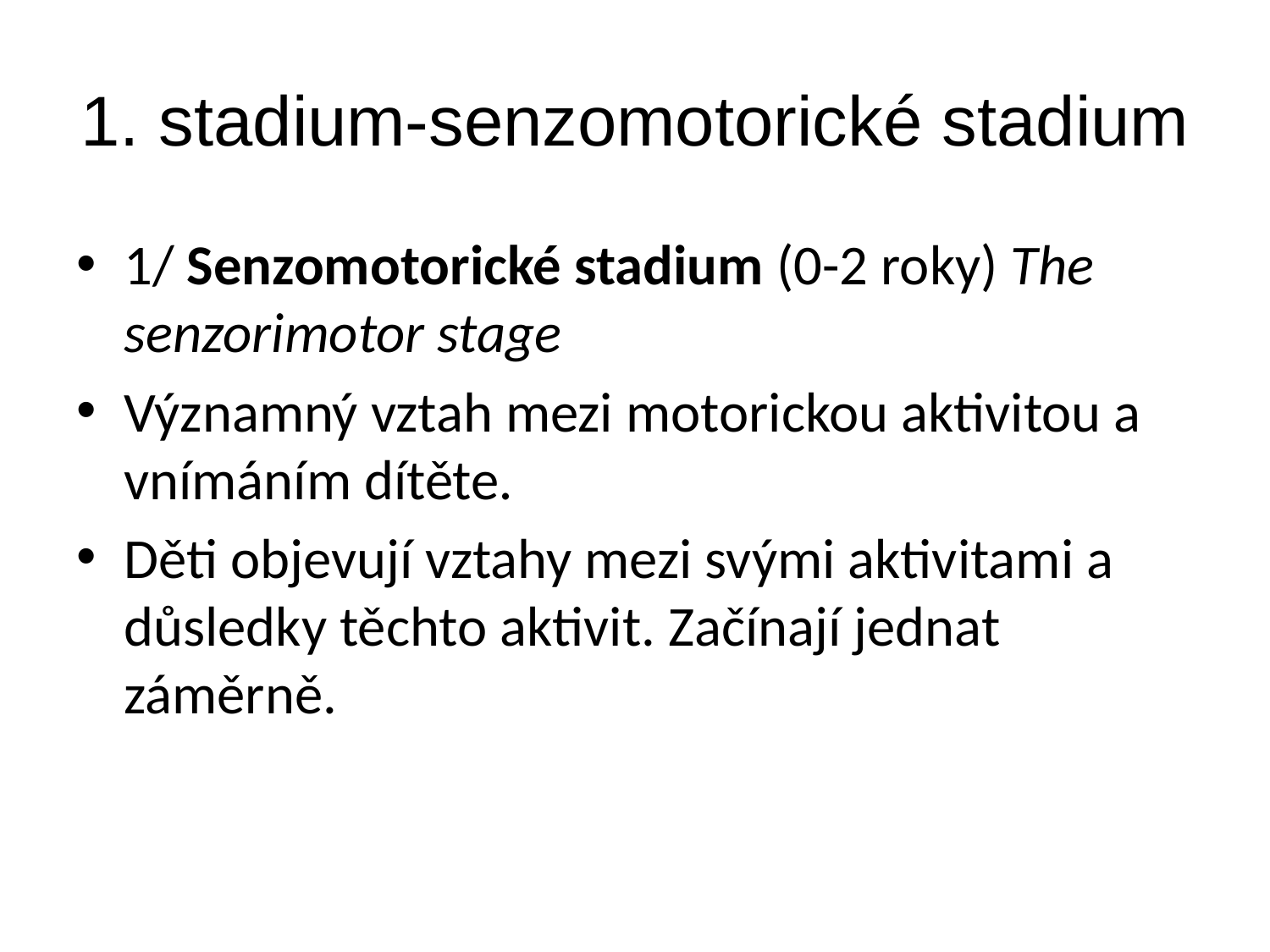

1. stadium-senzomotorické stadium
1/ Senzomotorické stadium (0-2 roky) The senzorimotor stage
Významný vztah mezi motorickou aktivitou a vnímáním dítěte.
Děti objevují vztahy mezi svými aktivitami a důsledky těchto aktivit. Začínají jednat záměrně.